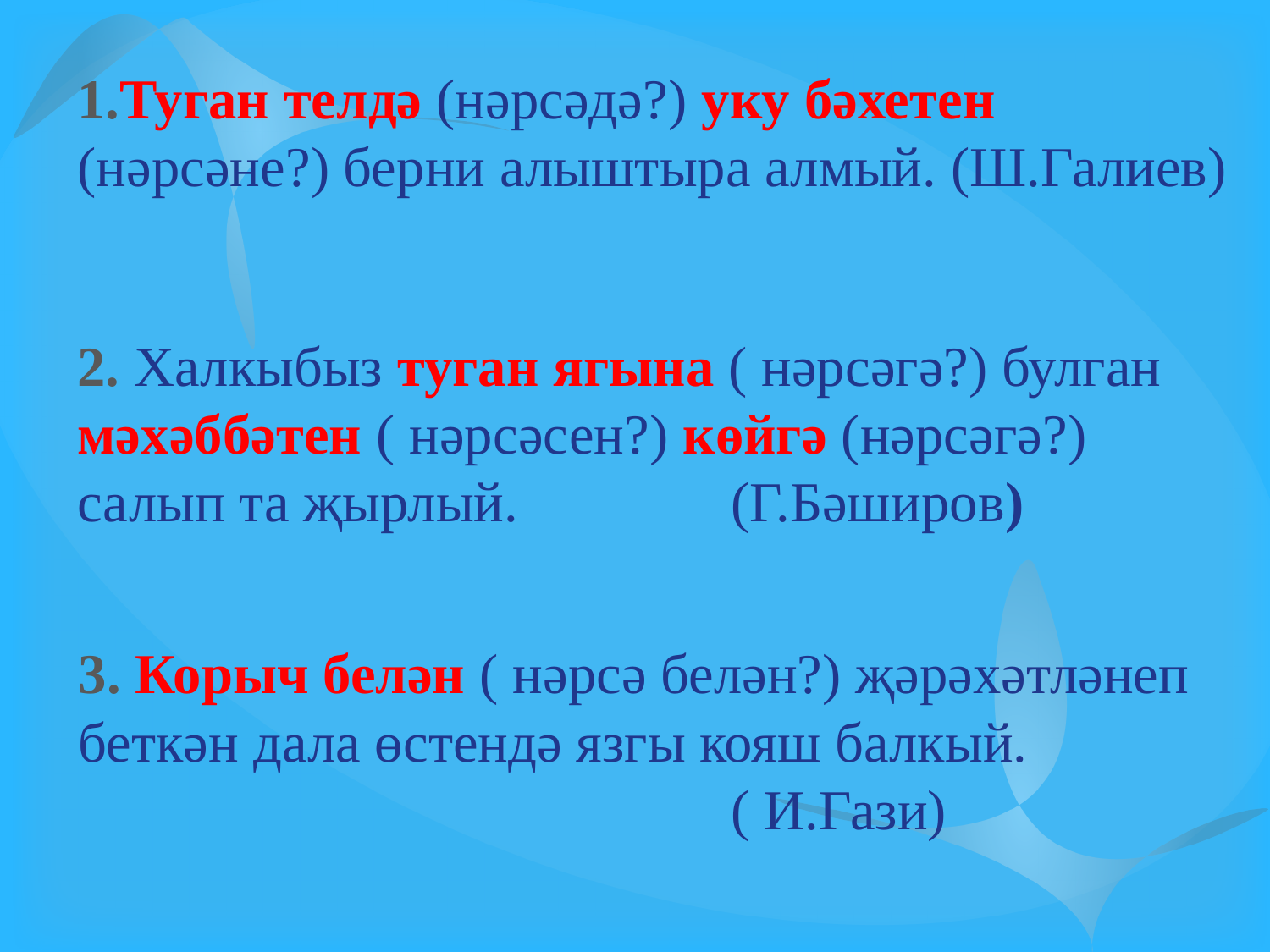

1.Туган телдә (нәрсәдә?) уку бәхетен (нәрсәне?) берни алыштыра алмый. (Ш.Галиев)

2. Халкыбыз туган ягына ( нәрсәгә?) булган мәхәббәтен ( нәрсәсен?) көйгә (нәрсәгә?) салып та җырлый.               (Г.Бәширов)

3. Корыч белән ( нәрсә белән?) җәрәхәтләнеп беткән дала өстендә язгы кояш балкый.
                                              ( И.Гази)